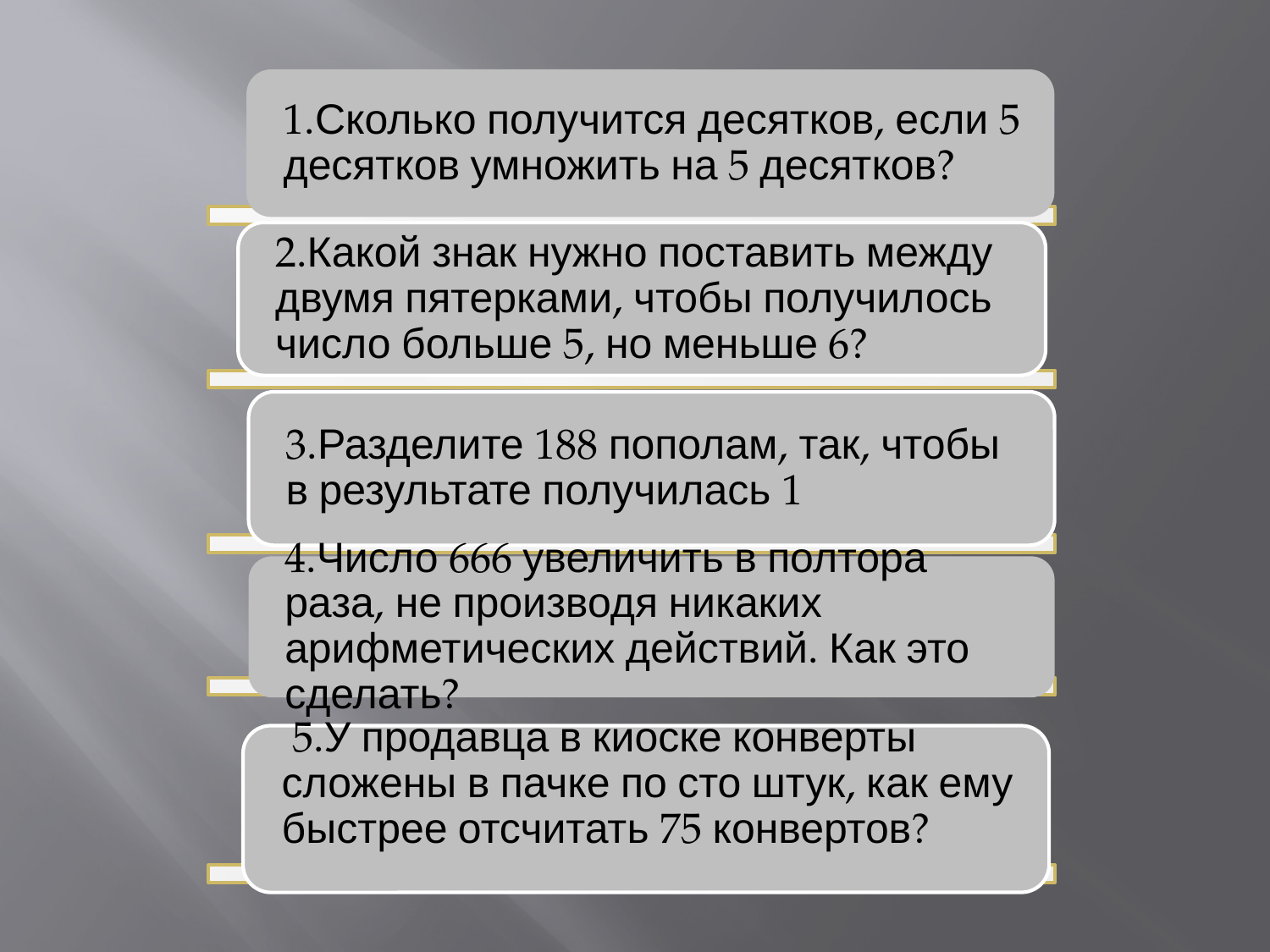

#
1.Сколько получится десятков, если 5 десятков умножить на 5 десятков?
2.Какой знак нужно поставить между двумя пятерками, чтобы получилось число больше 5, но меньше 6?
3.Разделите 188 пополам, так, чтобы в результате получилась 1
4.Число 666 увеличить в полтора раза, не производя никаких арифметических действий. Как это сделать?
 5.У продавца в киоске конверты сложены в пачке по сто штук, как ему быстрее отсчитать 75 конвертов?